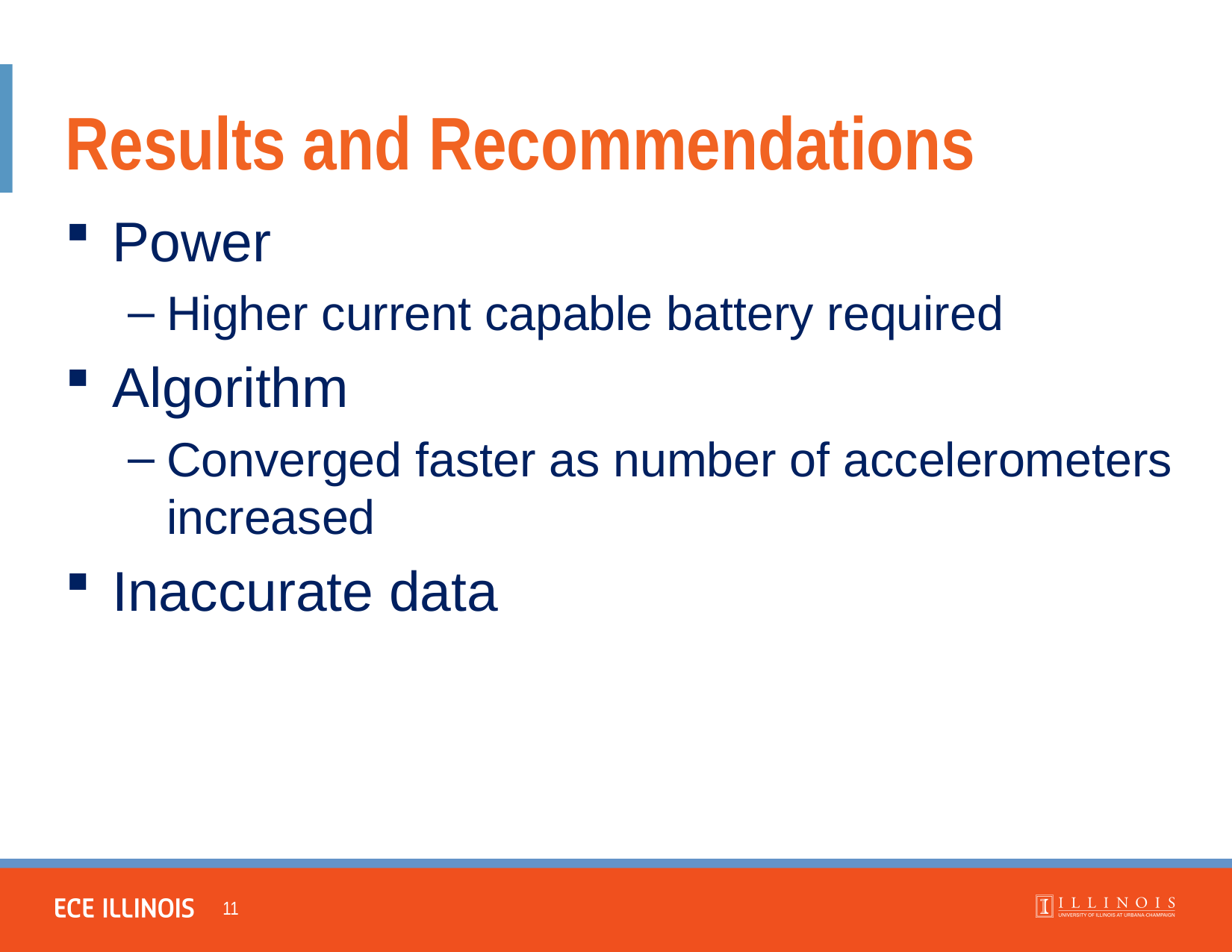

Results and Recommendations
Power
Higher current capable battery required
Algorithm
Converged faster as number of accelerometers increased
Inaccurate data